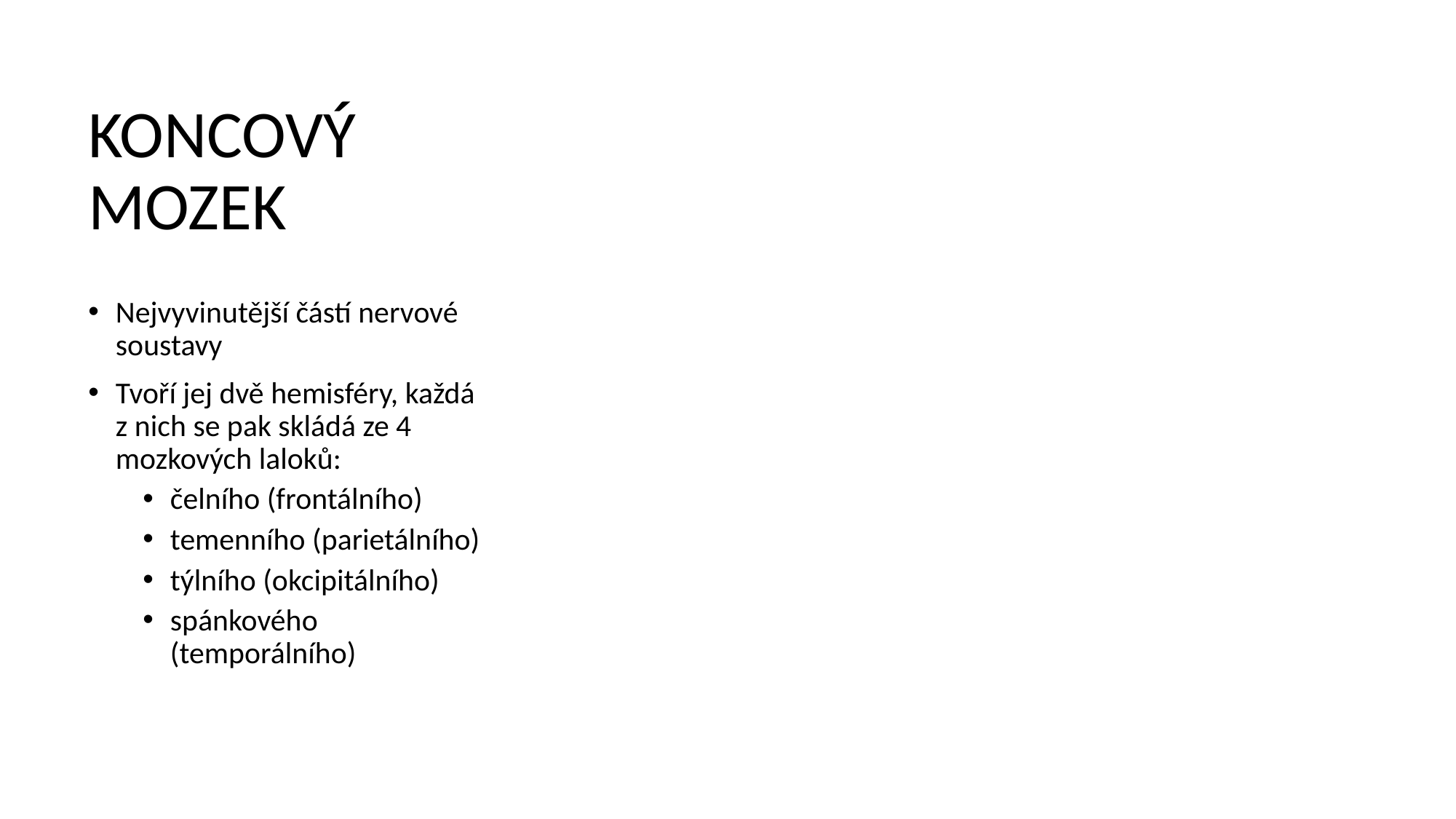

# KONCOVÝ MOZEK
Nejvyvinutější částí nervové soustavy
Tvoří jej dvě hemisféry, každá z nich se pak skládá ze 4 mozkových laloků:
čelního (frontálního)
temenního (parietálního)
týlního (okcipitálního)
spánkového (temporálního)